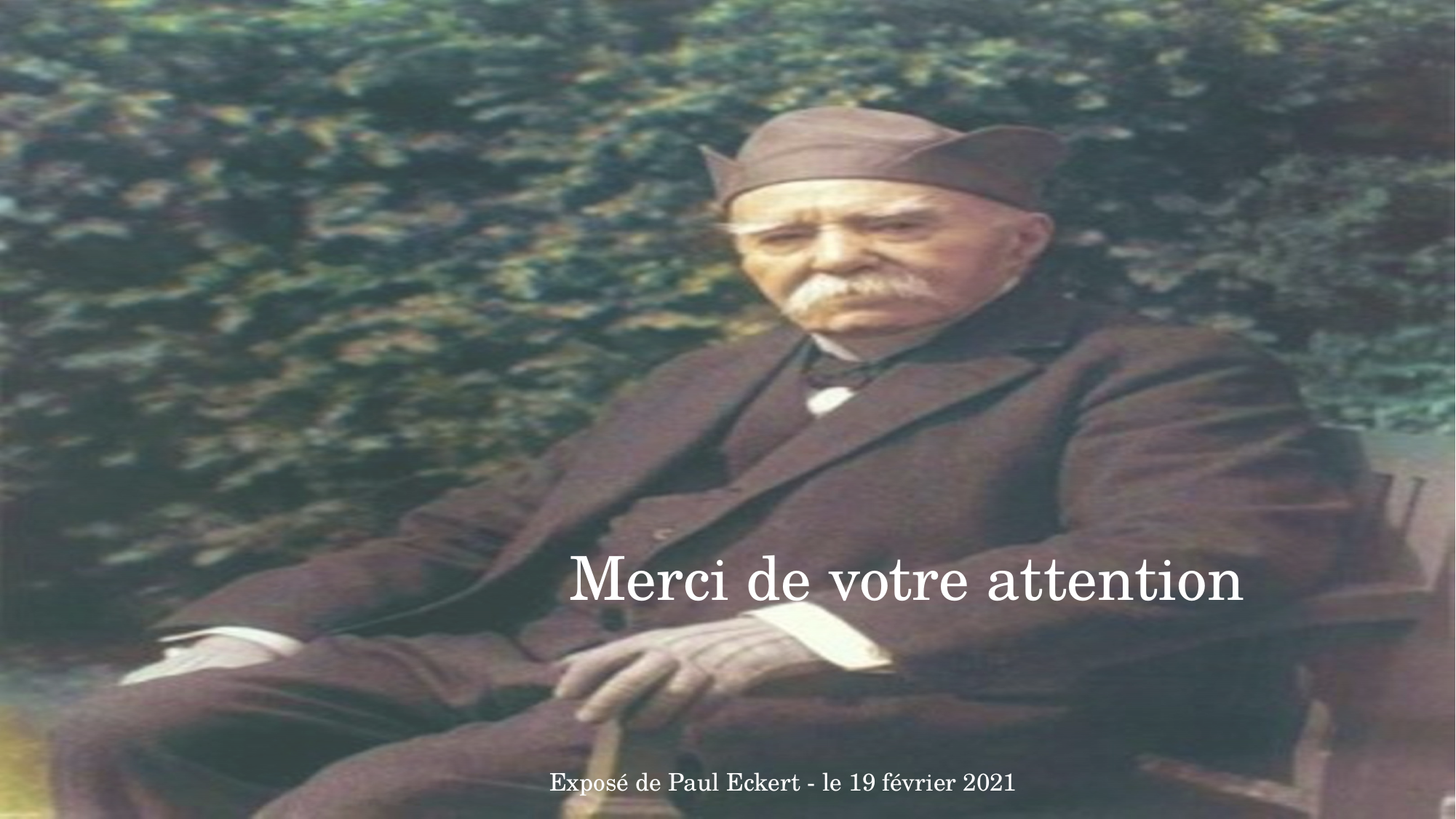

Merci de votre attention
Exposé de Paul Eckert - le 19 février 2021